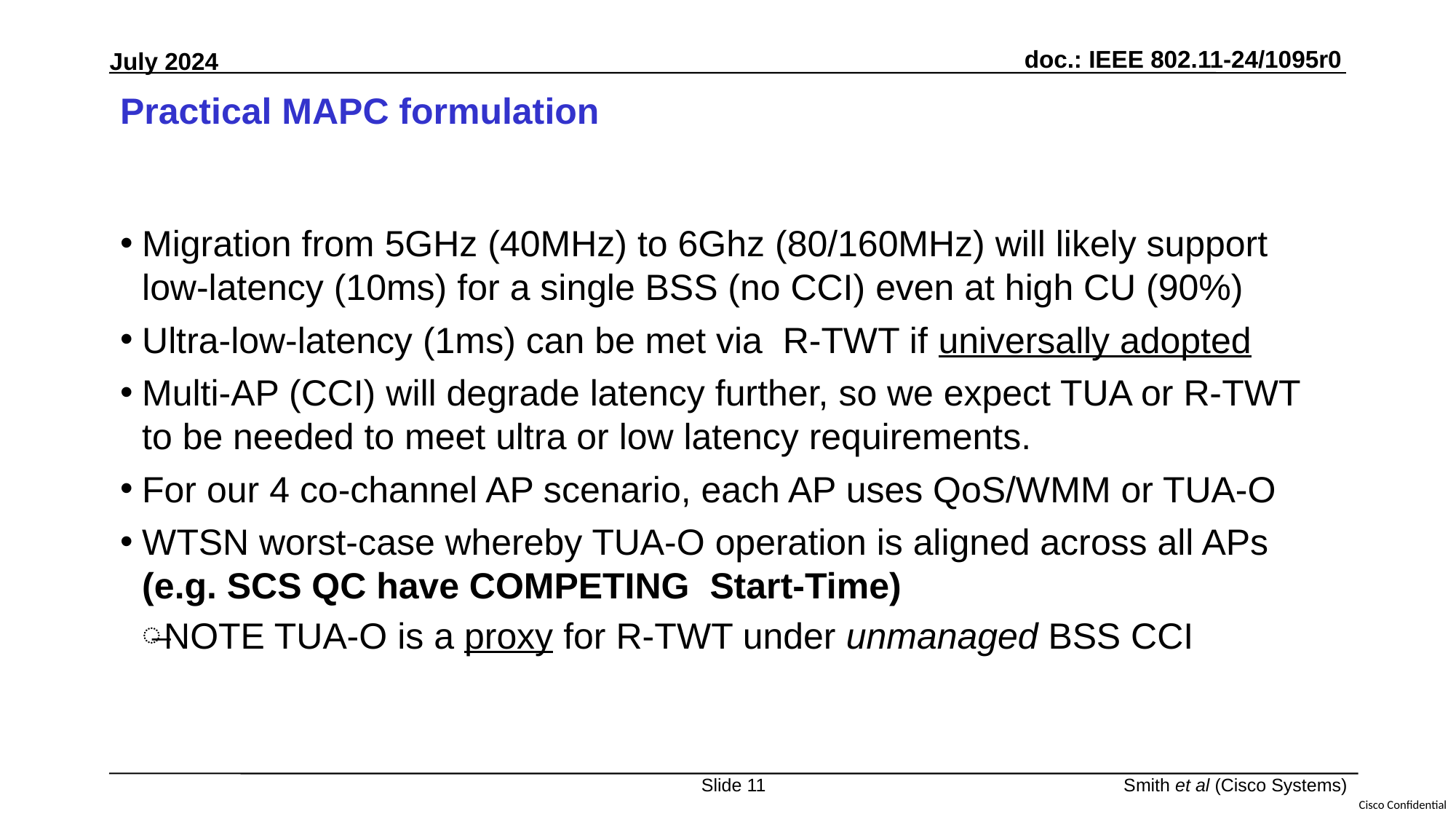

# Practical MAPC formulation
Migration from 5GHz (40MHz) to 6Ghz (80/160MHz) will likely support low-latency (10ms) for a single BSS (no CCI) even at high CU (90%)
Ultra-low-latency (1ms) can be met via  R-TWT if universally adopted
Multi-AP (CCI) will degrade latency further, so we expect TUA or R-TWT to be needed to meet ultra or low latency requirements.
For our 4 co-channel AP scenario, each AP uses QoS/WMM or TUA-O
WTSN worst-case whereby TUA-O operation is aligned across all APs (e.g. SCS QC have COMPETING  Start-Time)
NOTE TUA-O is a proxy for R-TWT under unmanaged BSS CCI
Slide 11
Smith et al (Cisco Systems)